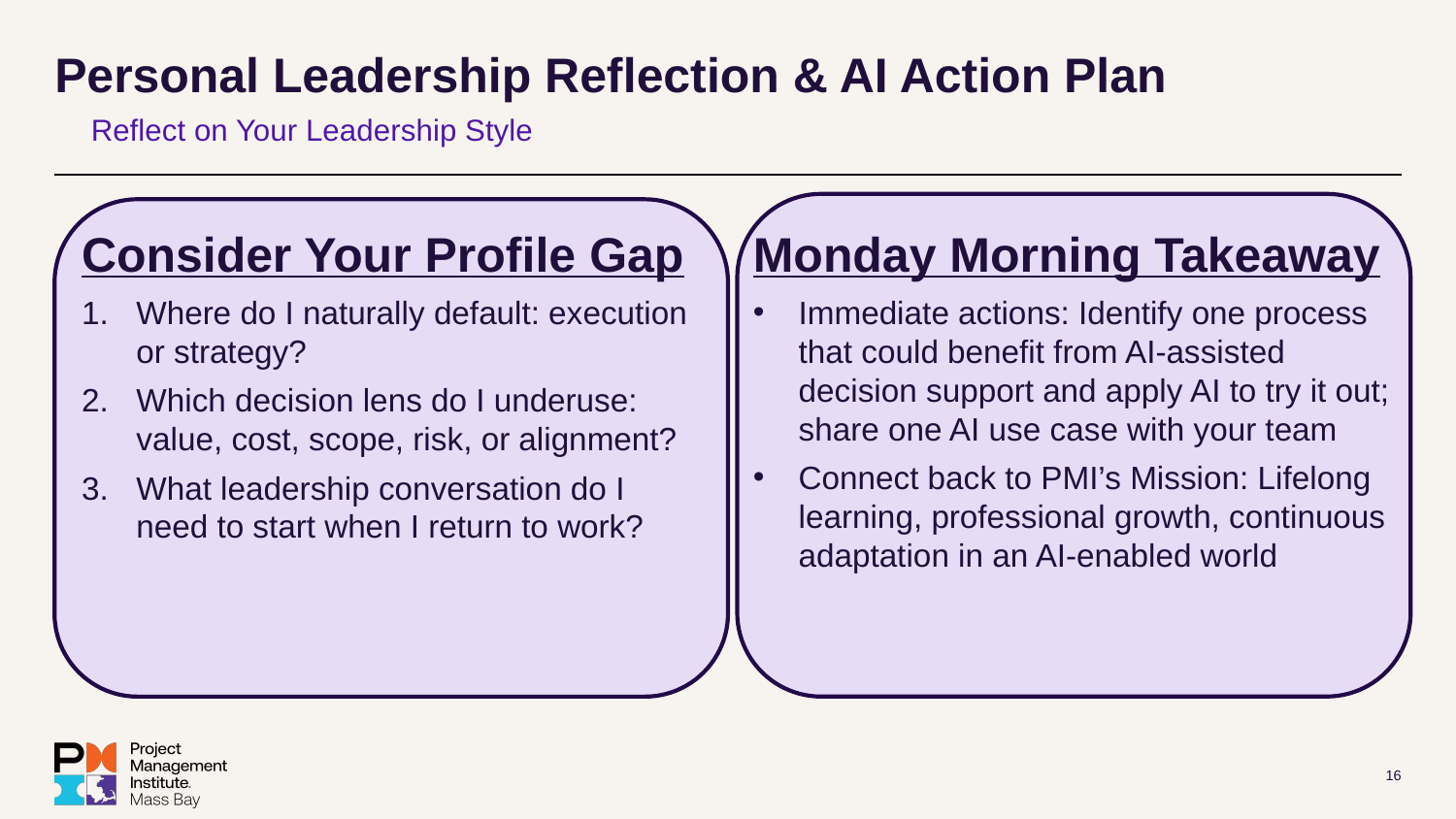

# Personal Leadership Reflection & AI Action Plan
Reflect on Your Leadership Style

Consider Your Profile Gap
Where do I naturally default: execution or strategy?
Which decision lens do I underuse: value, cost, scope, risk, or alignment?
What leadership conversation do I need to start when I return to work?

Monday Morning Takeaway
Immediate actions: Identify one process that could benefit from AI-assisted decision support and apply AI to try it out; share one AI use case with your team
Connect back to PMI’s Mission: Lifelong learning, professional growth, continuous adaptation in an AI-enabled world